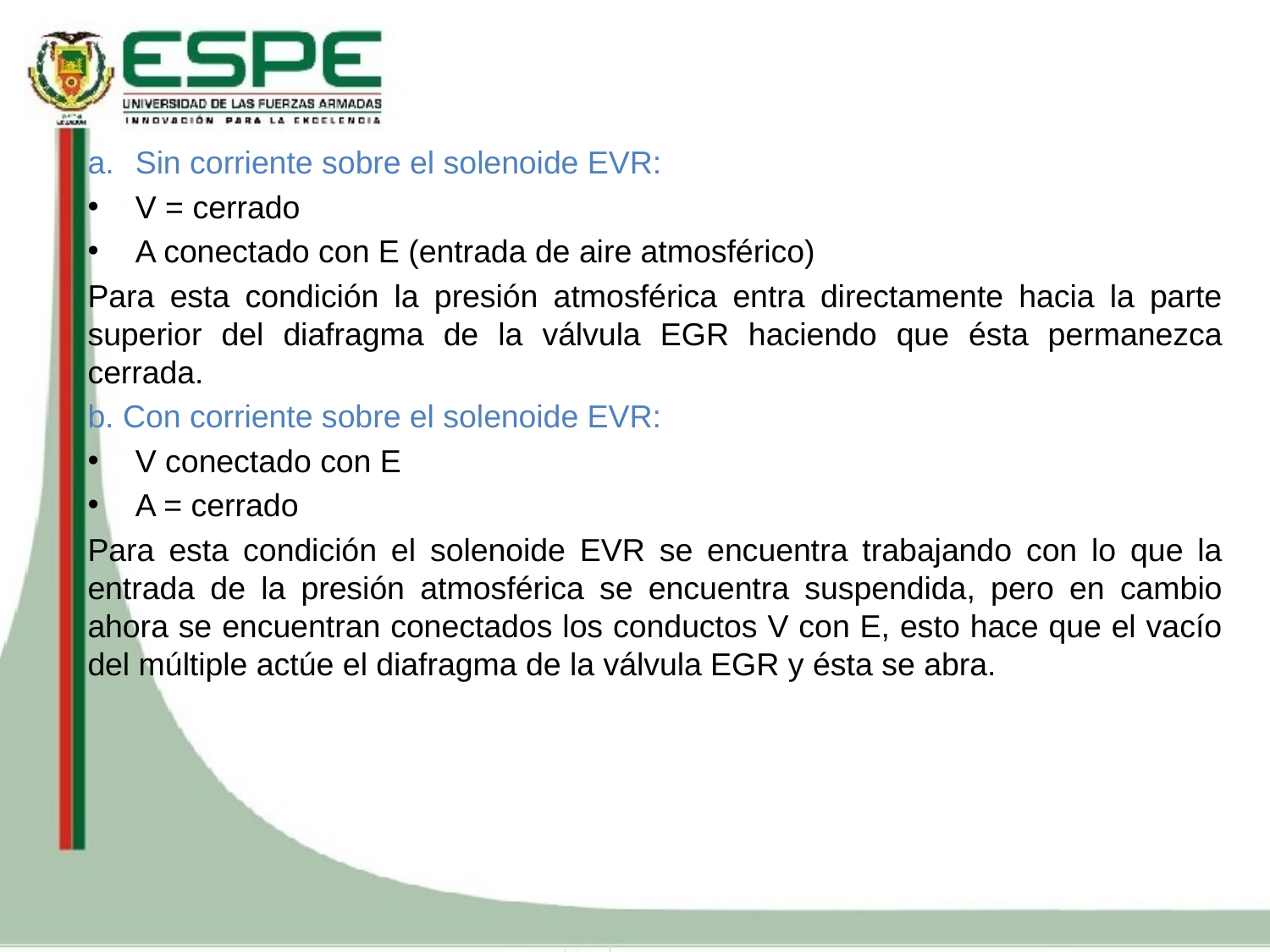

Sin corriente sobre el solenoide EVR:
V = cerrado
A conectado con E (entrada de aire atmosférico)
Para esta condición la presión atmosférica entra directamente hacia la parte superior del diafragma de la válvula EGR haciendo que ésta permanezca cerrada.
b. Con corriente sobre el solenoide EVR:
V conectado con E
A = cerrado
Para esta condición el solenoide EVR se encuentra trabajando con lo que la entrada de la presión atmosférica se encuentra suspendida, pero en cambio ahora se encuentran conectados los conductos V con E, esto hace que el vacío del múltiple actúe el diafragma de la válvula EGR y ésta se abra.